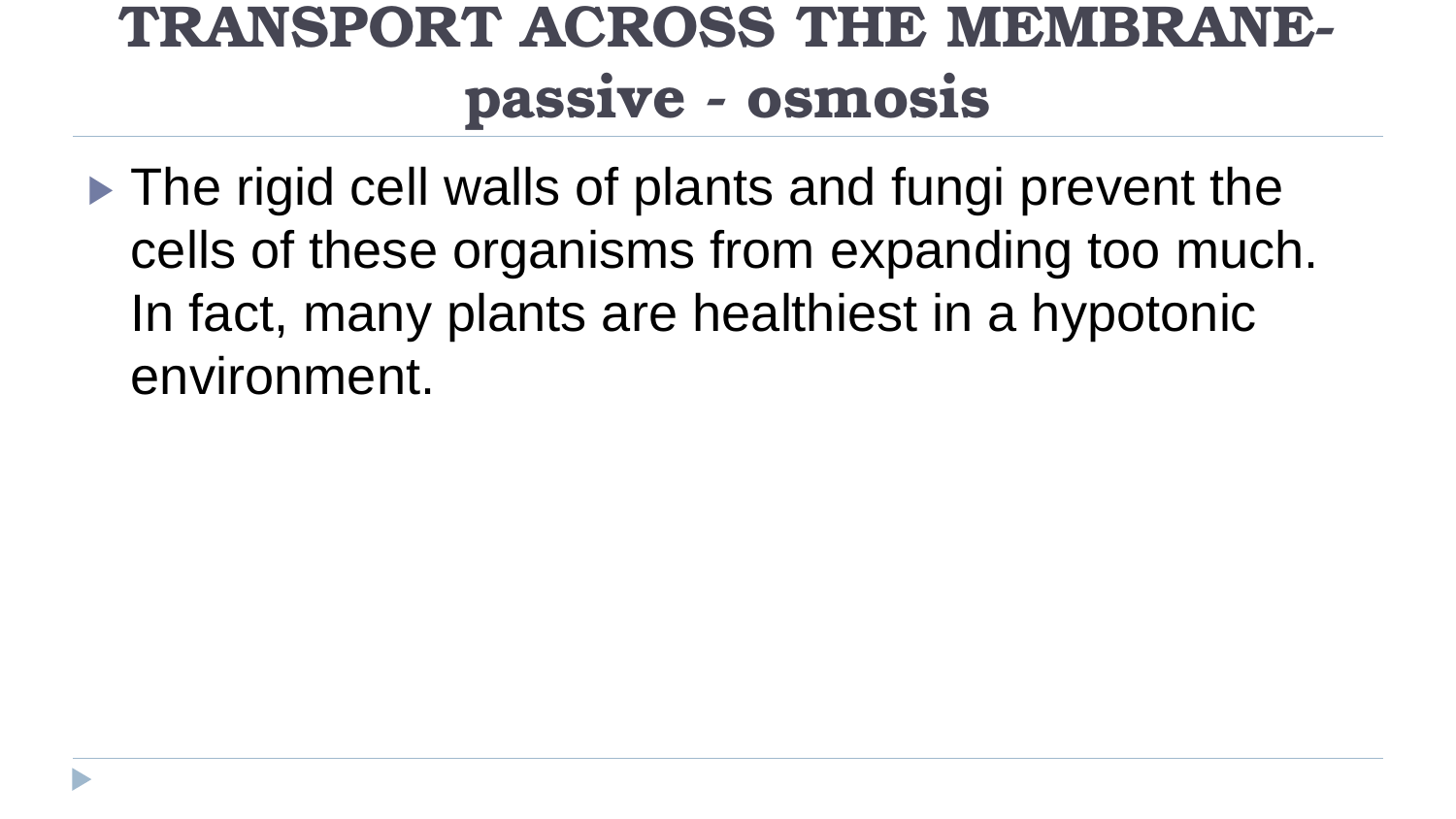

# TRANSPORT ACROSS THE MEMBRANE- passive - osmosis
The rigid cell walls of plants and fungi prevent the cells of these organisms from expanding too much. In fact, many plants are healthiest in a hypotonic environment.